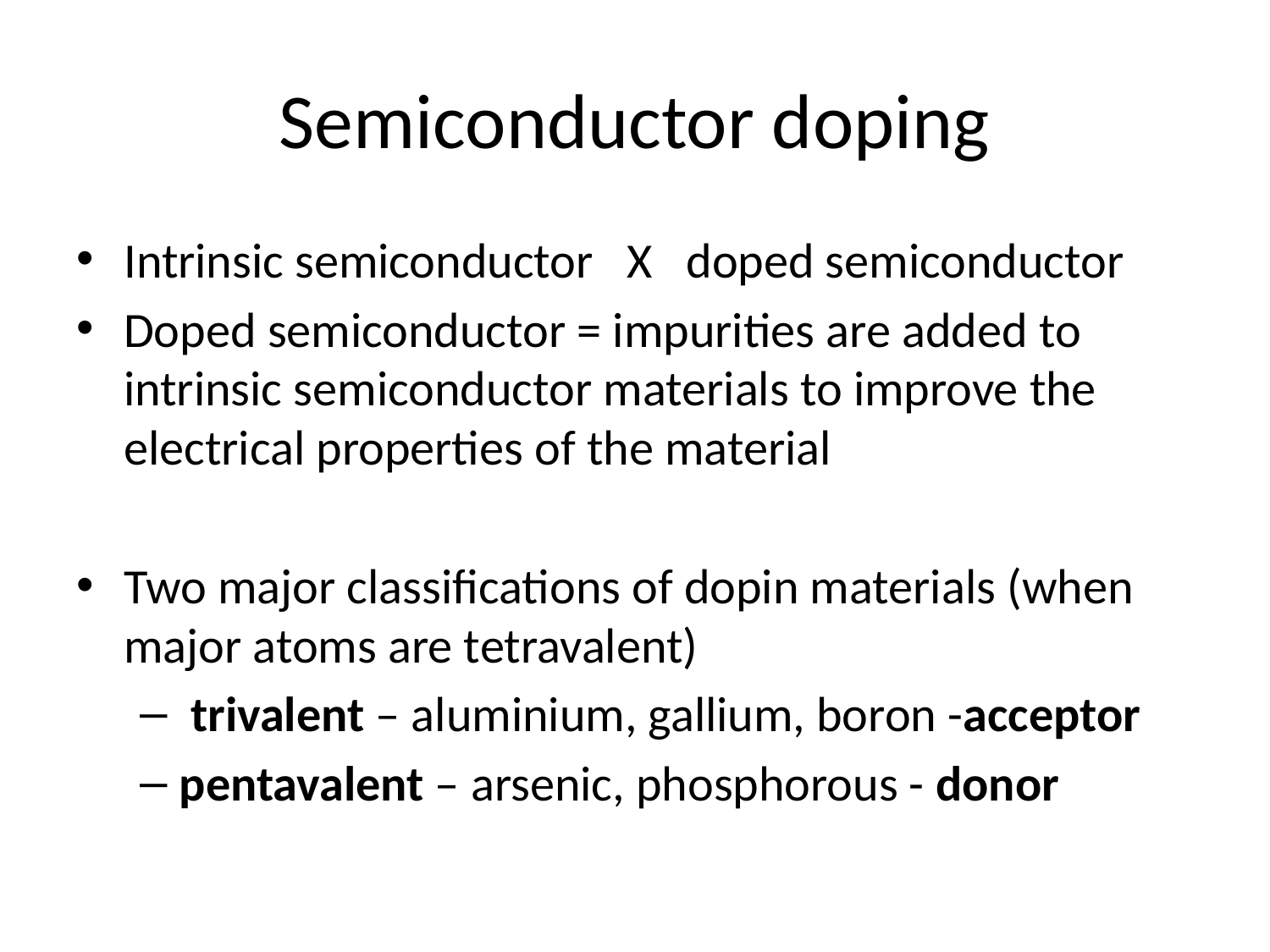

# Semiconductor doping
Intrinsic semiconductor   X   doped semiconductor
Doped semiconductor = impurities are added to intrinsic semiconductor materials to improve the electrical properties of the material

Two major classifications of dopin materials (when major atoms are tetravalent)
 trivalent – aluminium, gallium, boron -acceptor
pentavalent – arsenic, phosphorous - donor